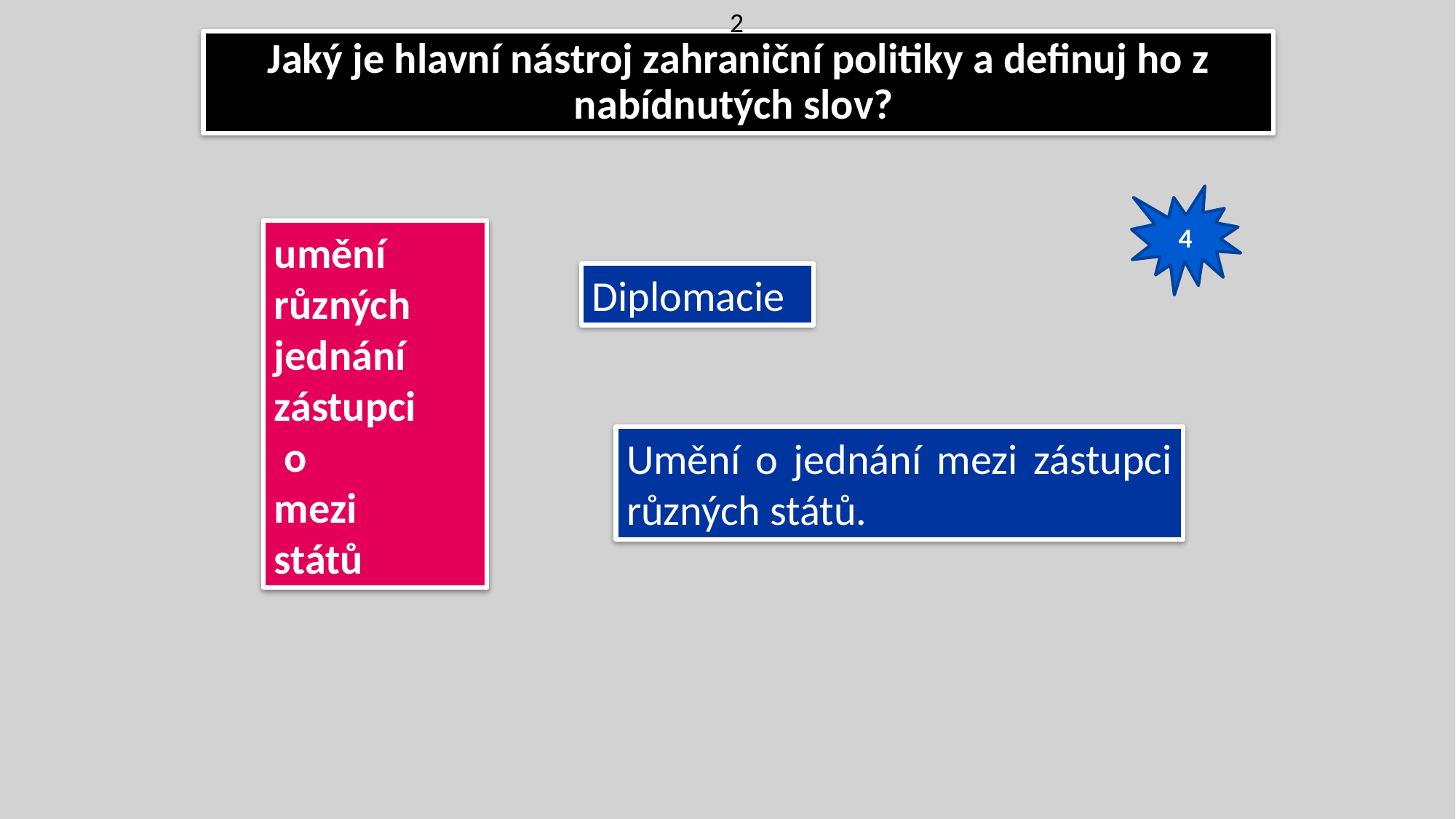

2
Jaký je hlavní nástroj zahraniční politiky a definuj ho z nabídnutých slov?
4
umění
různých
jednání
zástupci
 o
mezi
států
Diplomacie
Umění o jednání mezi zástupci různých států.